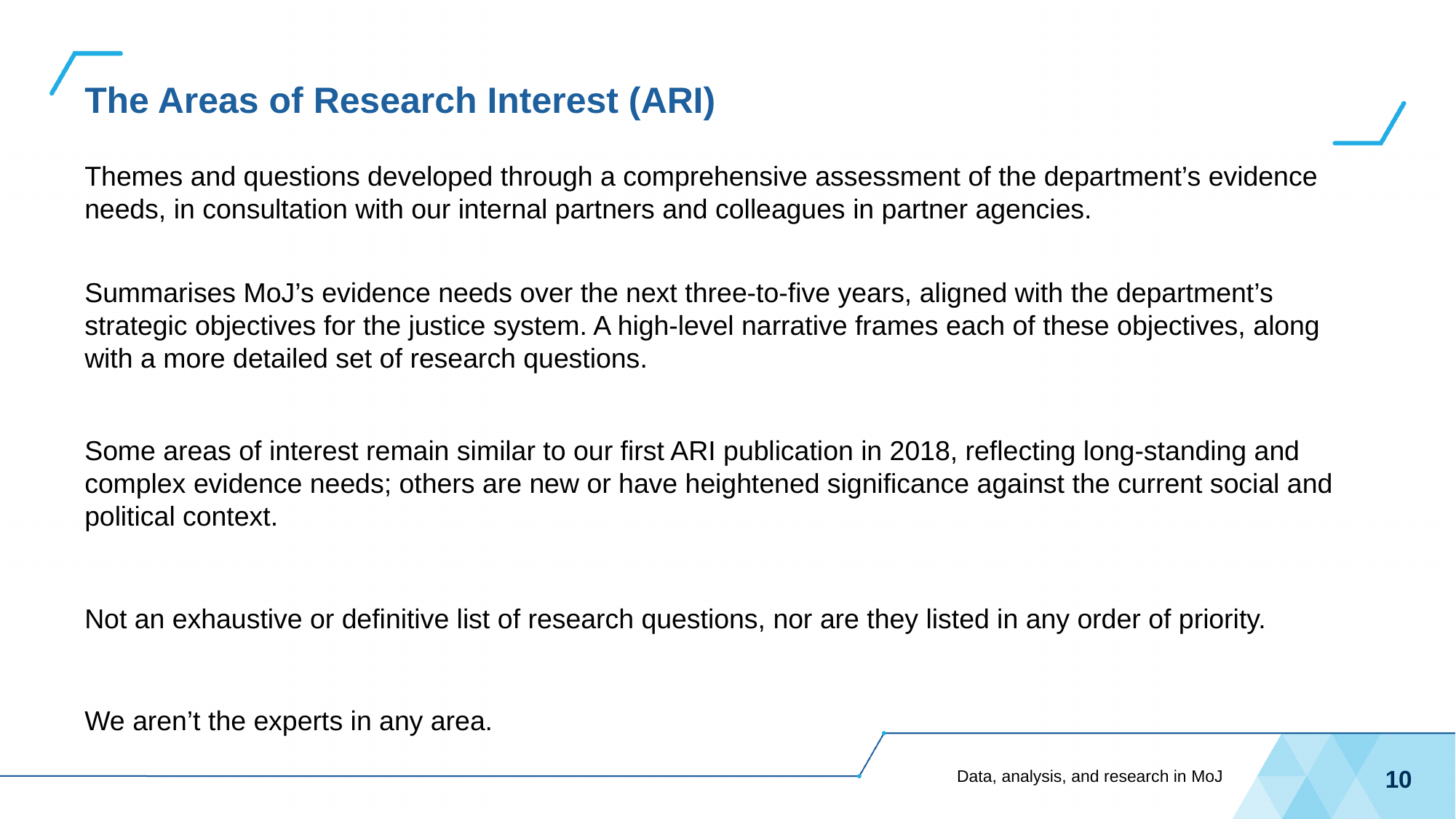

# The Areas of Research Interest (ARI)
Themes and questions developed through a comprehensive assessment of the department’s evidence needs, in consultation with our internal partners and colleagues in partner agencies.

Summarises MoJ’s evidence needs over the next three-to-five years, aligned with the department’s strategic objectives for the justice system. A high-level narrative frames each of these objectives, along with a more detailed set of research questions.

Some areas of interest remain similar to our first ARI publication in 2018, reflecting long-standing and complex evidence needs; others are new or have heightened significance against the current social and political context.

Not an exhaustive or definitive list of research questions, nor are they listed in any order of priority.

We aren’t the experts in any area.
Data, analysis, and research in MoJ
10